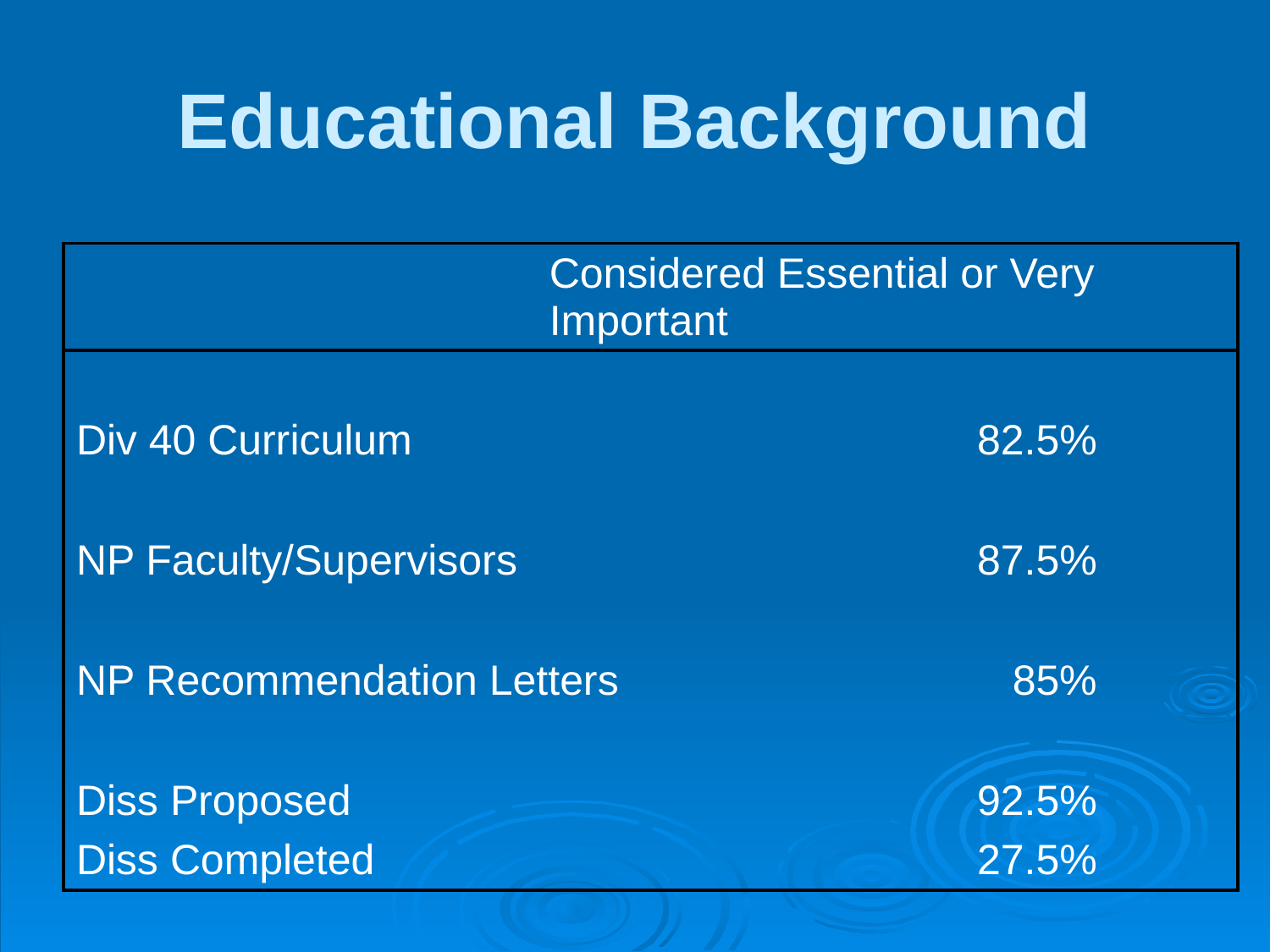

# Educational Background
|  |  | Considered Essential or Very Important |  |  |  |
| --- | --- | --- | --- | --- | --- |
| Div 40 Curriculum |  |  |  | 82.5% |  |
| NP Faculty/Supervisors |  |  |  | 87.5% |  |
| NP Recommendation Letters |  |  |  | 85% |  |
| Diss Proposed |  |  |  | 92.5% |  |
| Diss Completed |  |  |  | 27.5% |  |